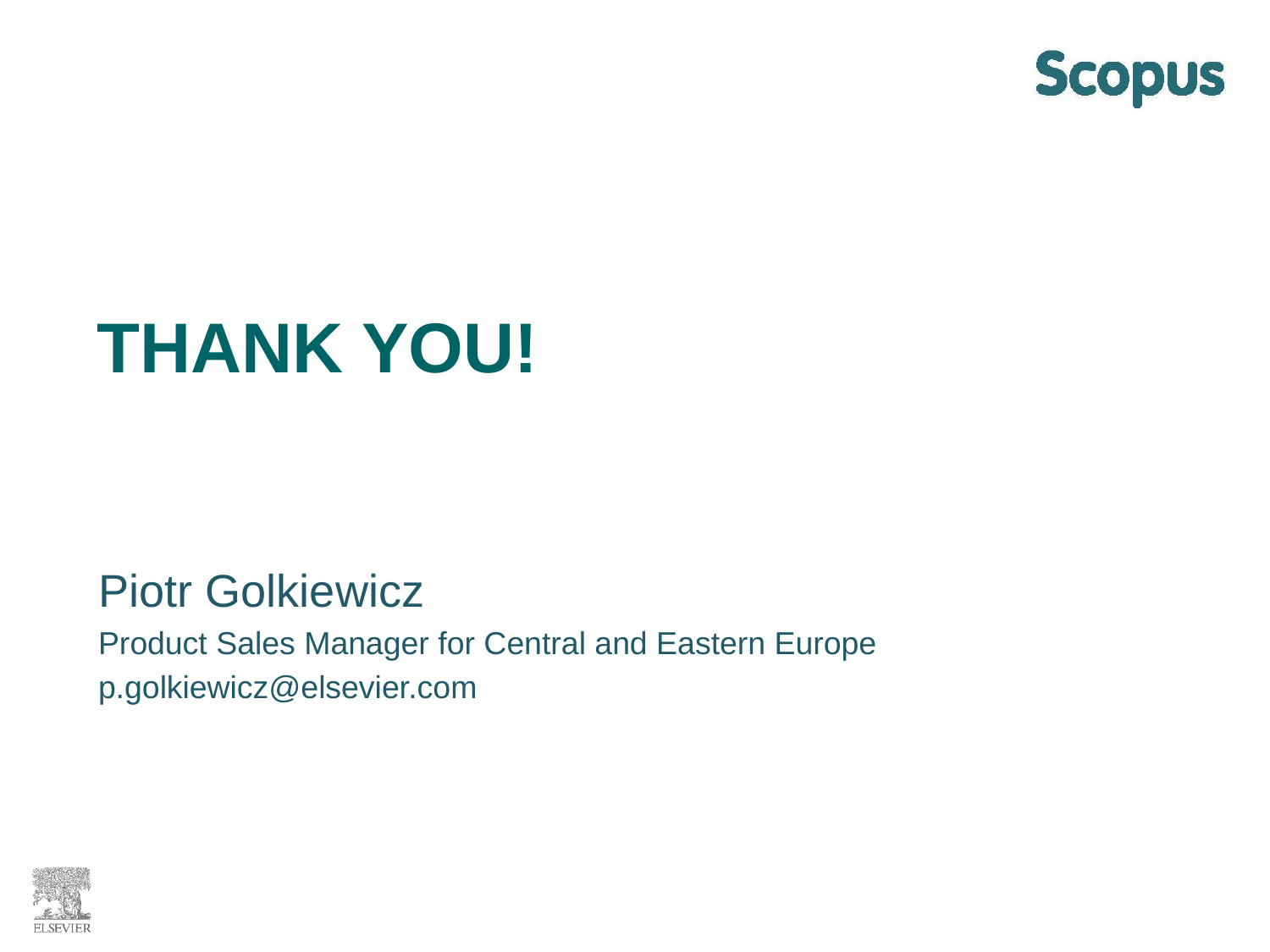

# Thank You!
Piotr Golkiewicz
Product Sales Manager for Central and Eastern Europe
p.golkiewicz@elsevier.com